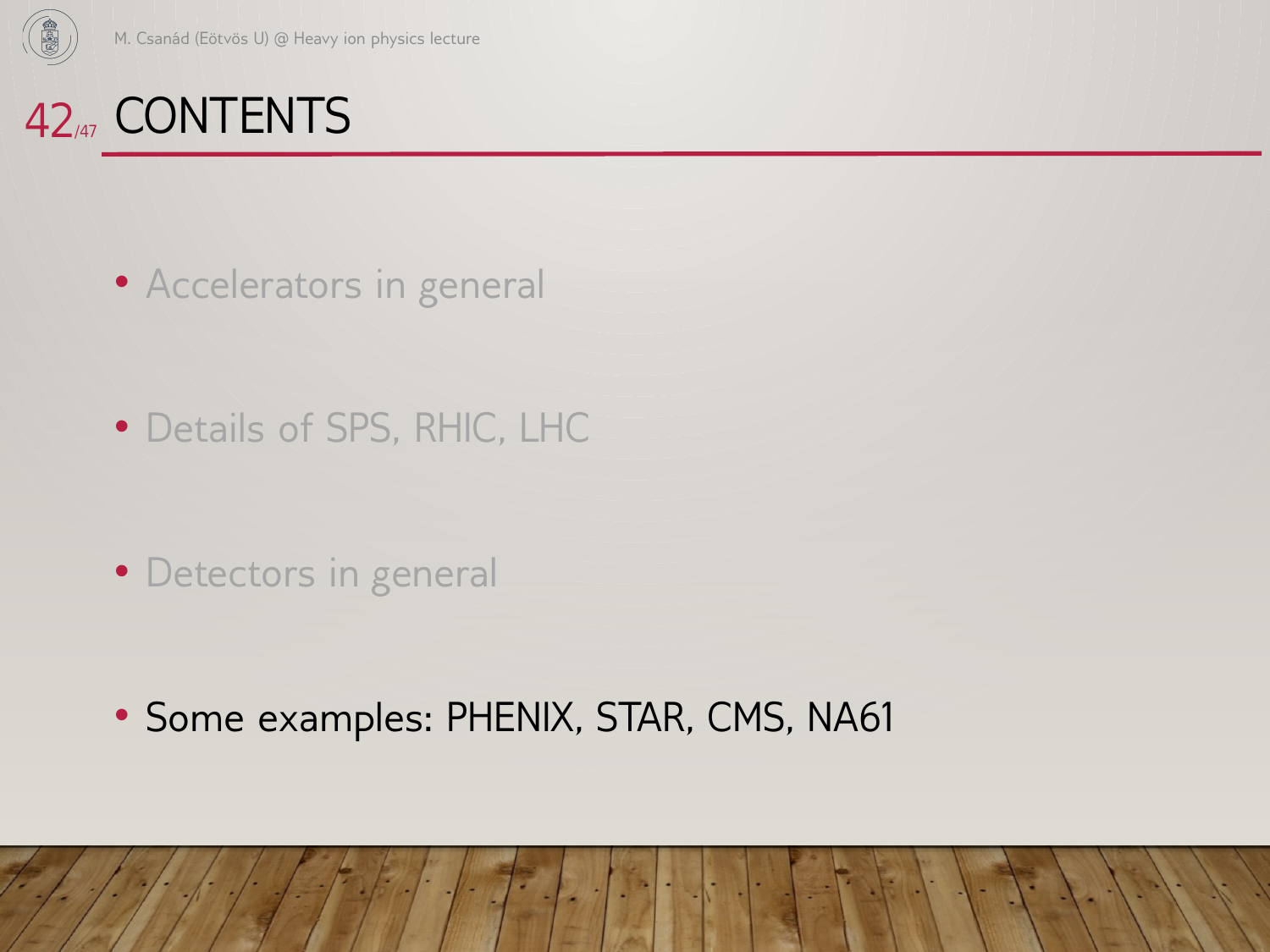

M. Csanád (Eötvös U) @ Heavy ion physics lecture
# Contents
42/47
Accelerators in general
Details of SPS, RHIC, LHC
Detectors in general
Some examples: PHENIX, STAR, CMS, NA61